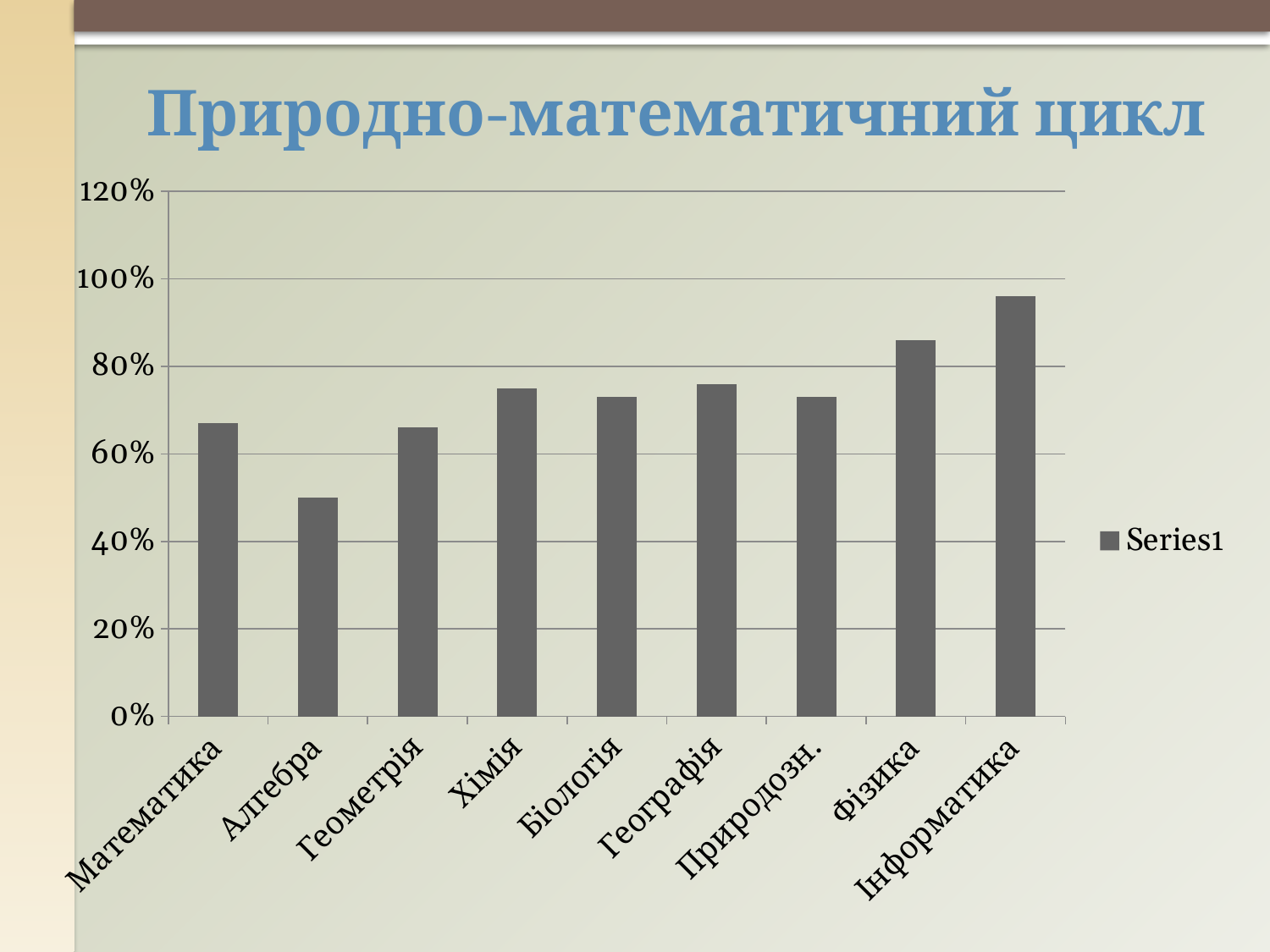

Природно-математичний цикл

### Chart

| Category |  |
|---|---|
| Математика | 0.6700000000000002 |
| Алгебра | 0.5 |
| Геометрія | 0.6600000000000001 |
| Хімія | 0.7500000000000001 |
| Біологія | 0.7300000000000001 |
| Географія | 0.7600000000000001 |
| Природозн. | 0.7300000000000001 |
| Фізика | 0.8600000000000001 |
| Інформатика | 0.9600000000000001 |